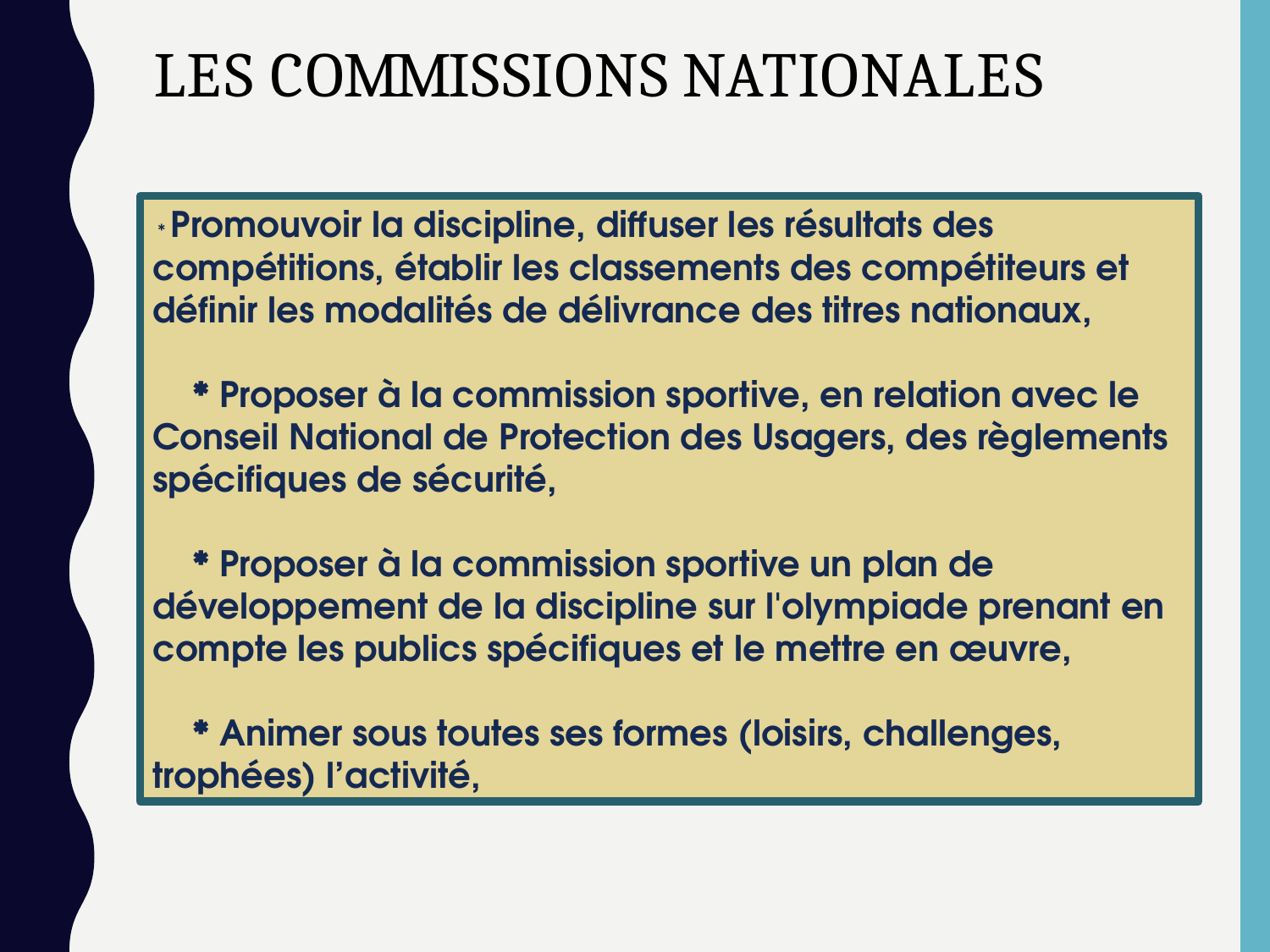

LES COMMISSIONS NATIONALES
 * Promouvoir la discipline, diffuser les résultats des compétitions, établir les classements des compétiteurs et définir les modalités de délivrance des titres nationaux,

    * Proposer à la commission sportive, en relation avec le Conseil National de Protection des Usagers, des règlements spécifiques de sécurité,

    * Proposer à la commission sportive un plan de développement de la discipline sur l'olympiade prenant en compte les publics spécifiques et le mettre en œuvre,

    * Animer sous toutes ses formes (loisirs, challenges, trophées) l’activité,